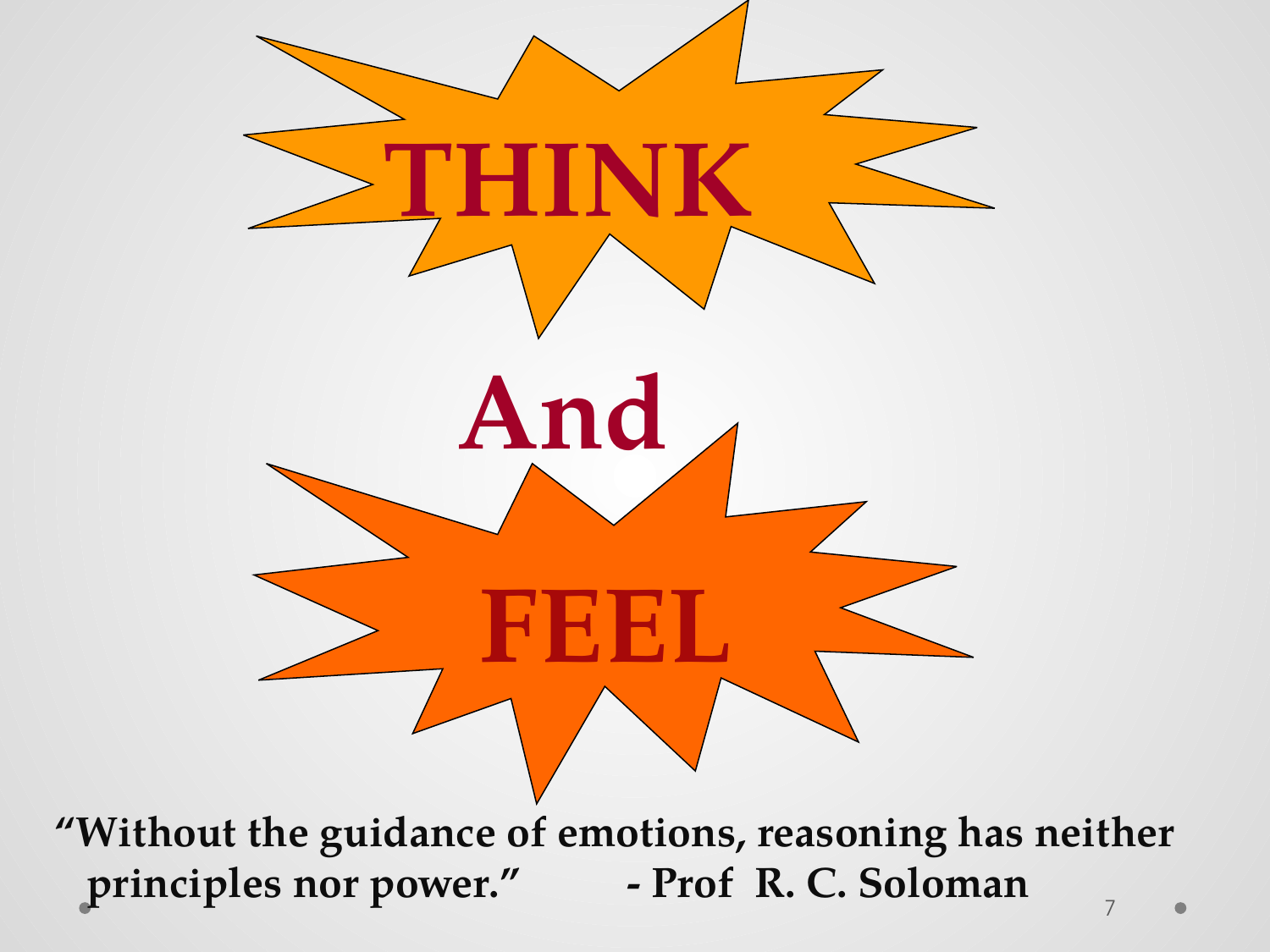

THINK
              And

FEEL

    “Without the guidance of emotions, reasoning has neither
       principles nor power.”          - Prof  R. C. Soloman

7